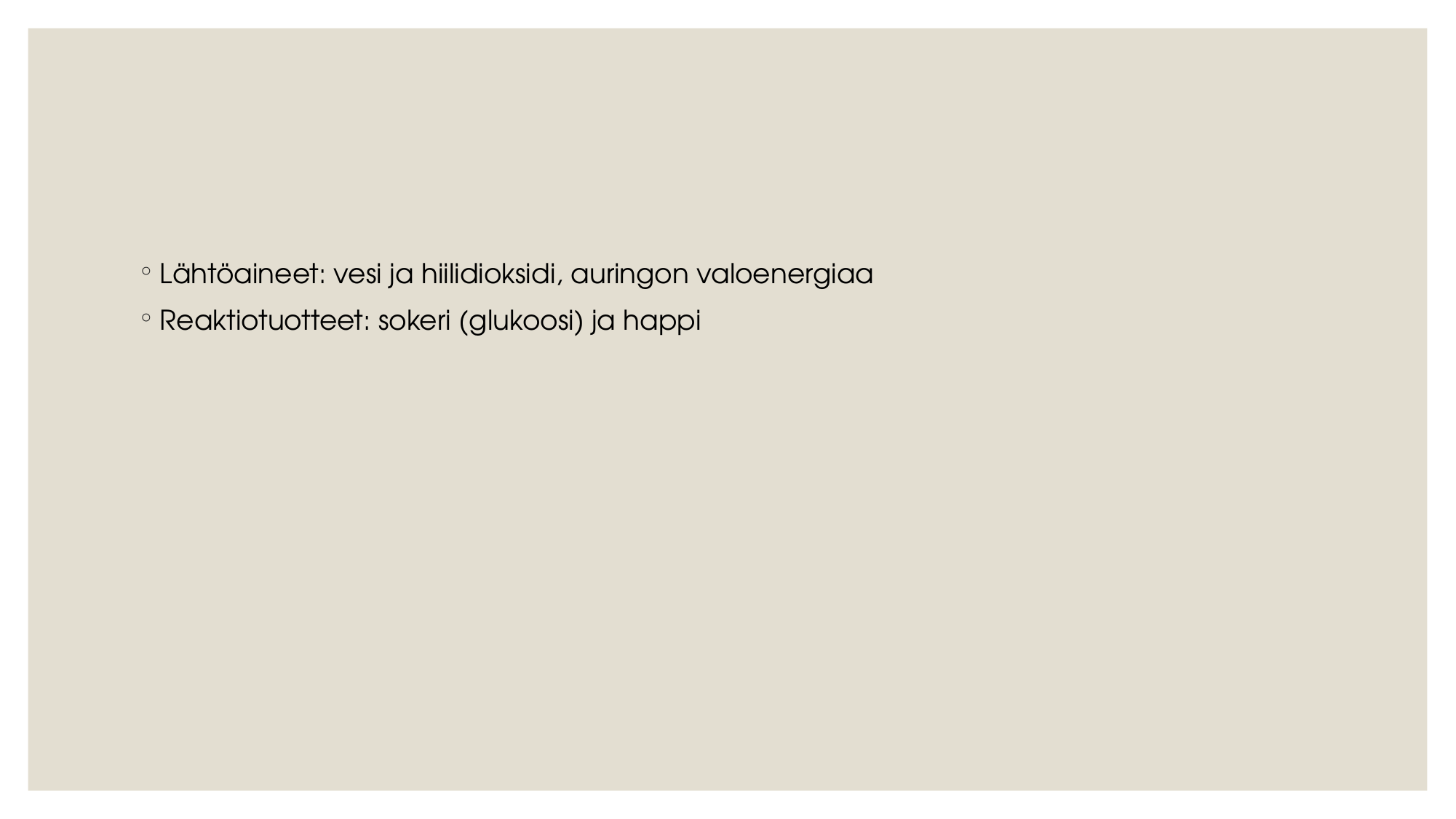

#
Lähtöaineet: vesi ja hiilidioksidi, auringon valoenergiaa
Reaktiotuotteet: sokeri (glukoosi) ja happi